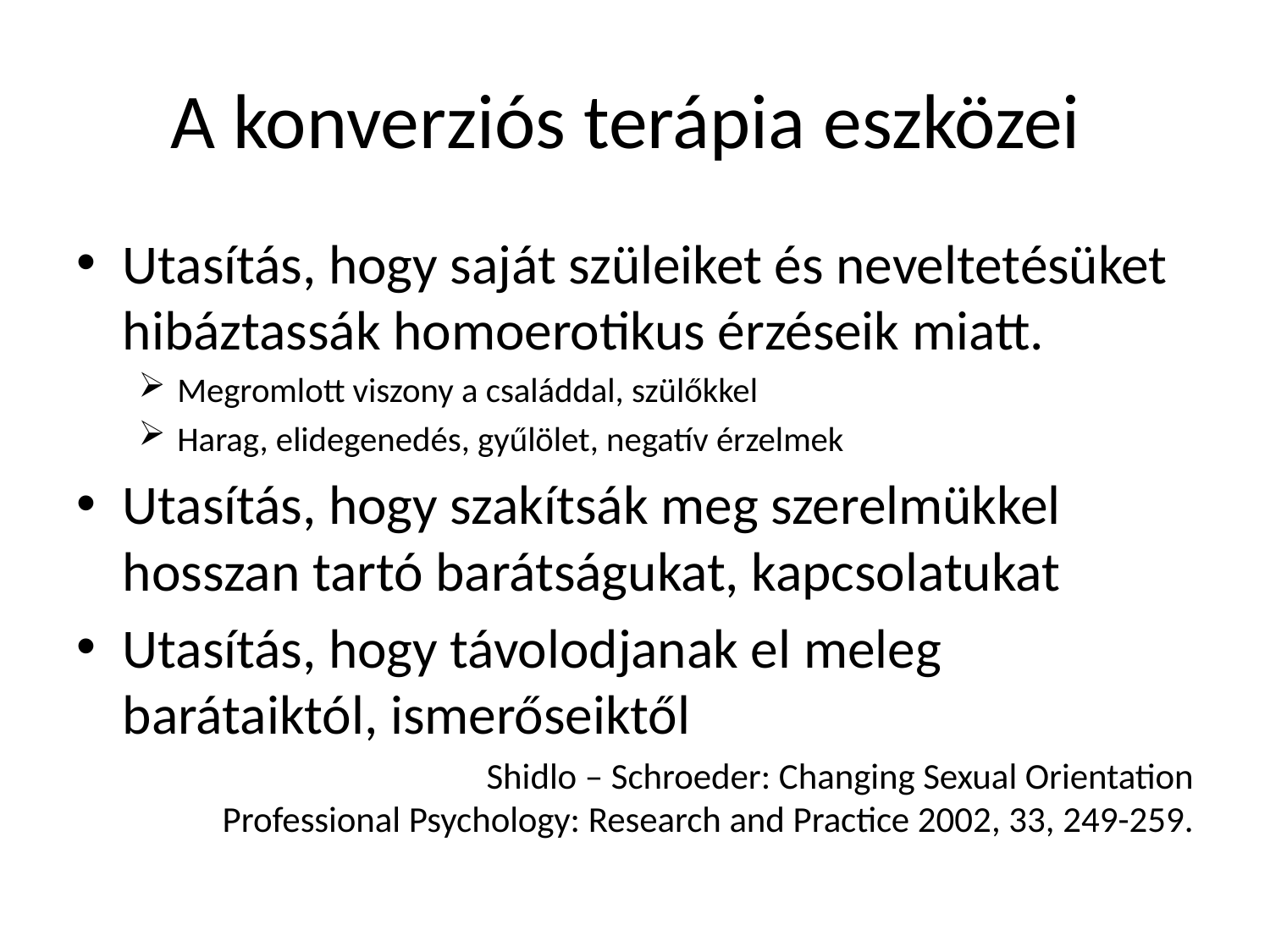

# A konverziós terápia eszközei
Utasítás, hogy saját szüleiket és neveltetésüket hibáztassák homoerotikus érzéseik miatt.
Megromlott viszony a családdal, szülőkkel
Harag, elidegenedés, gyűlölet, negatív érzelmek
Utasítás, hogy szakítsák meg szerelmükkel hosszan tartó barátságukat, kapcsolatukat
Utasítás, hogy távolodjanak el meleg barátaiktól, ismerőseiktől
Shidlo – Schroeder: Changing Sexual Orientation
Professional Psychology: Research and Practice 2002, 33, 249-259.